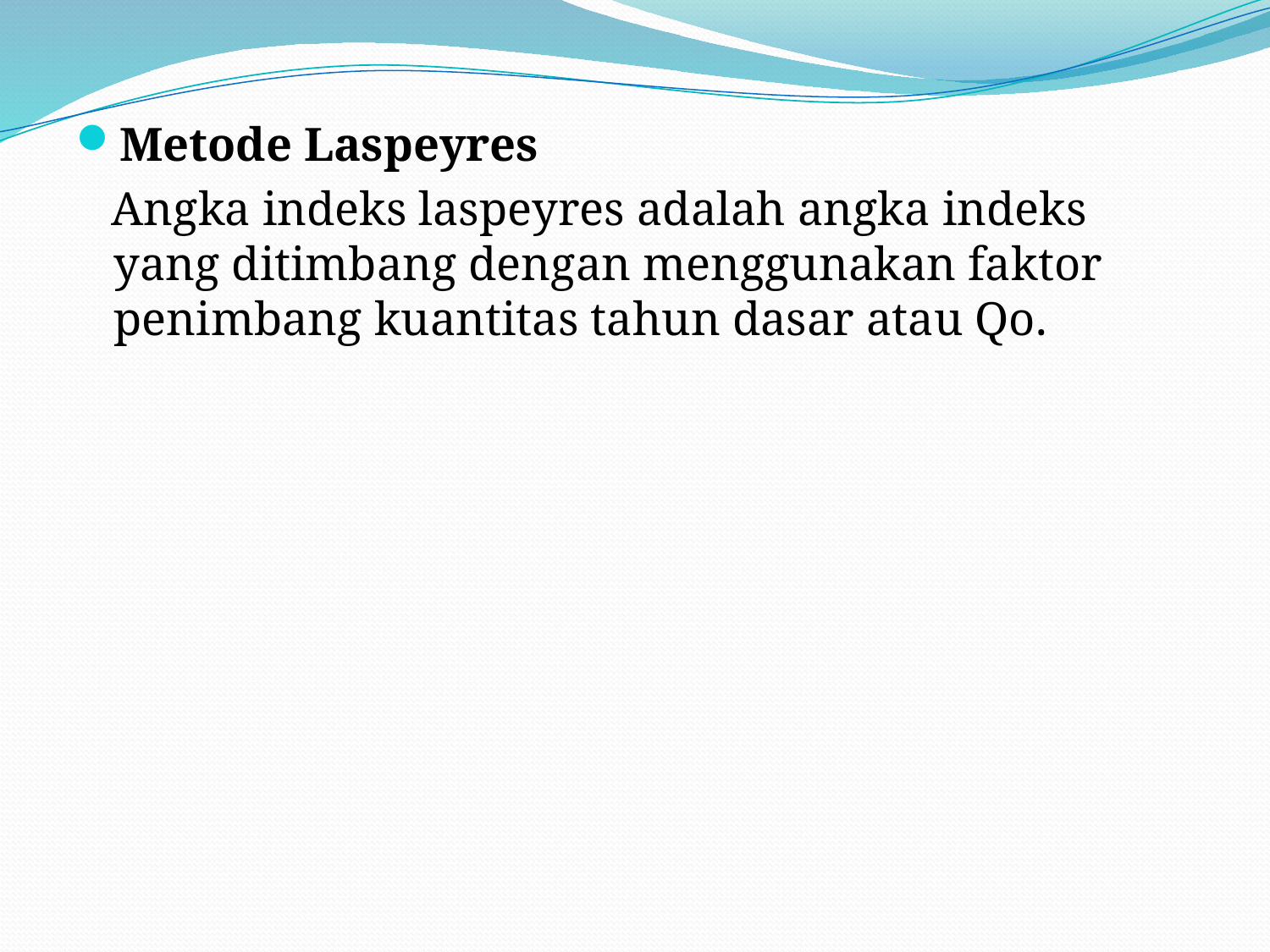

Metode Laspeyres
   Angka indeks laspeyres adalah angka indeks yang ditimbang dengan menggunakan faktor penimbang kuantitas tahun dasar atau Qo.